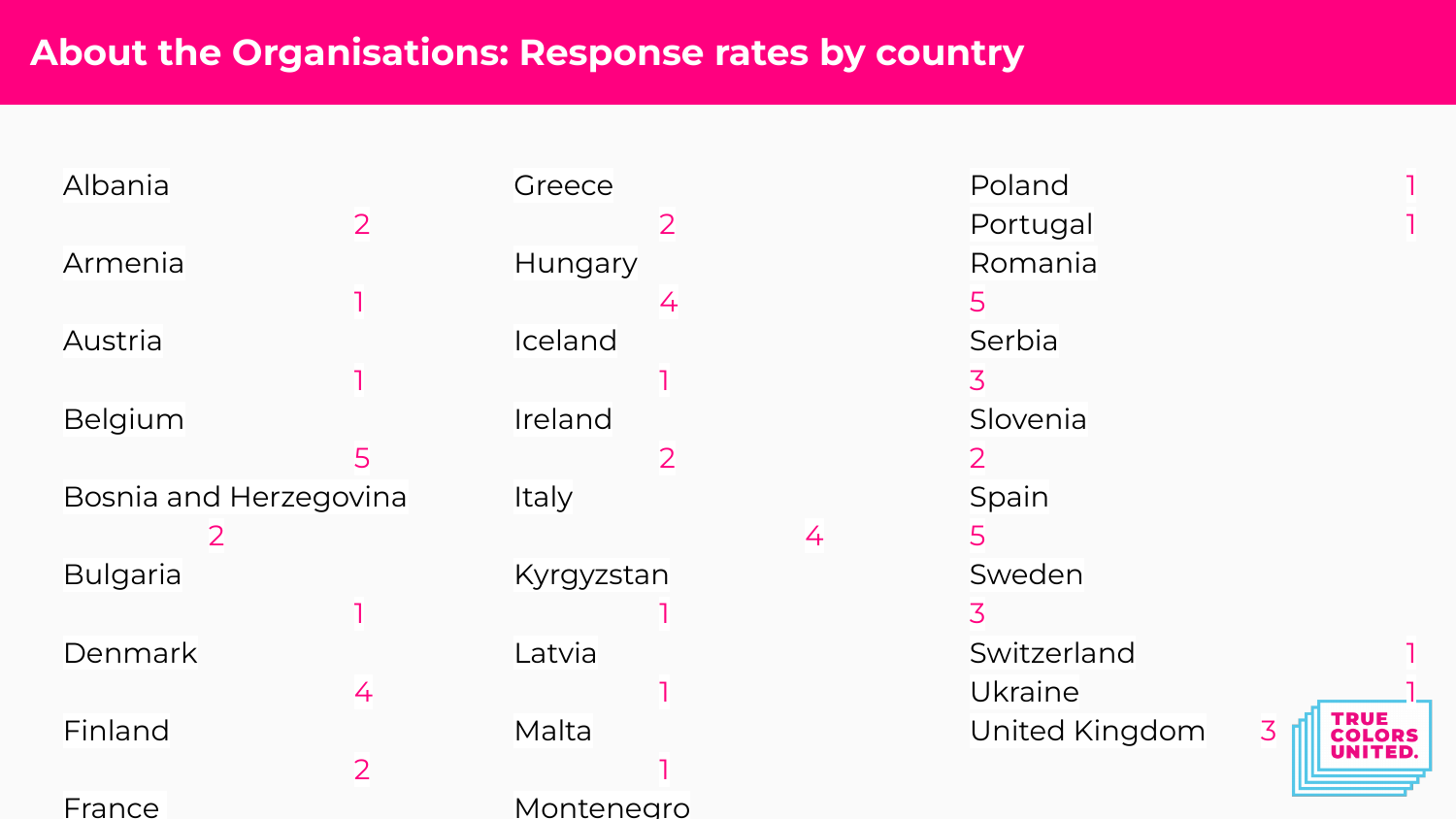

# About the Organisations: Response rates by country
Albania				2
Armenia				1
Austria				1
Belgium				5
Bosnia and Herzegovina	2
Bulgaria				1
Denmark				4
Finland				2
France 				2
Georgia				2
Germany				5
Greece			2
Hungary			4
Iceland			1
Ireland			2
Italy				4
Kyrgyzstan		1
Latvia			1
Malta			1
Montenegro		1
North Macedonia	1
Netherlands	    	1
Poland			1
Portugal			1
Romania			5
Serbia			3
Slovenia			2
Spain			5
Sweden			3
Switzerland		1
Ukraine			1
United Kingdom	3